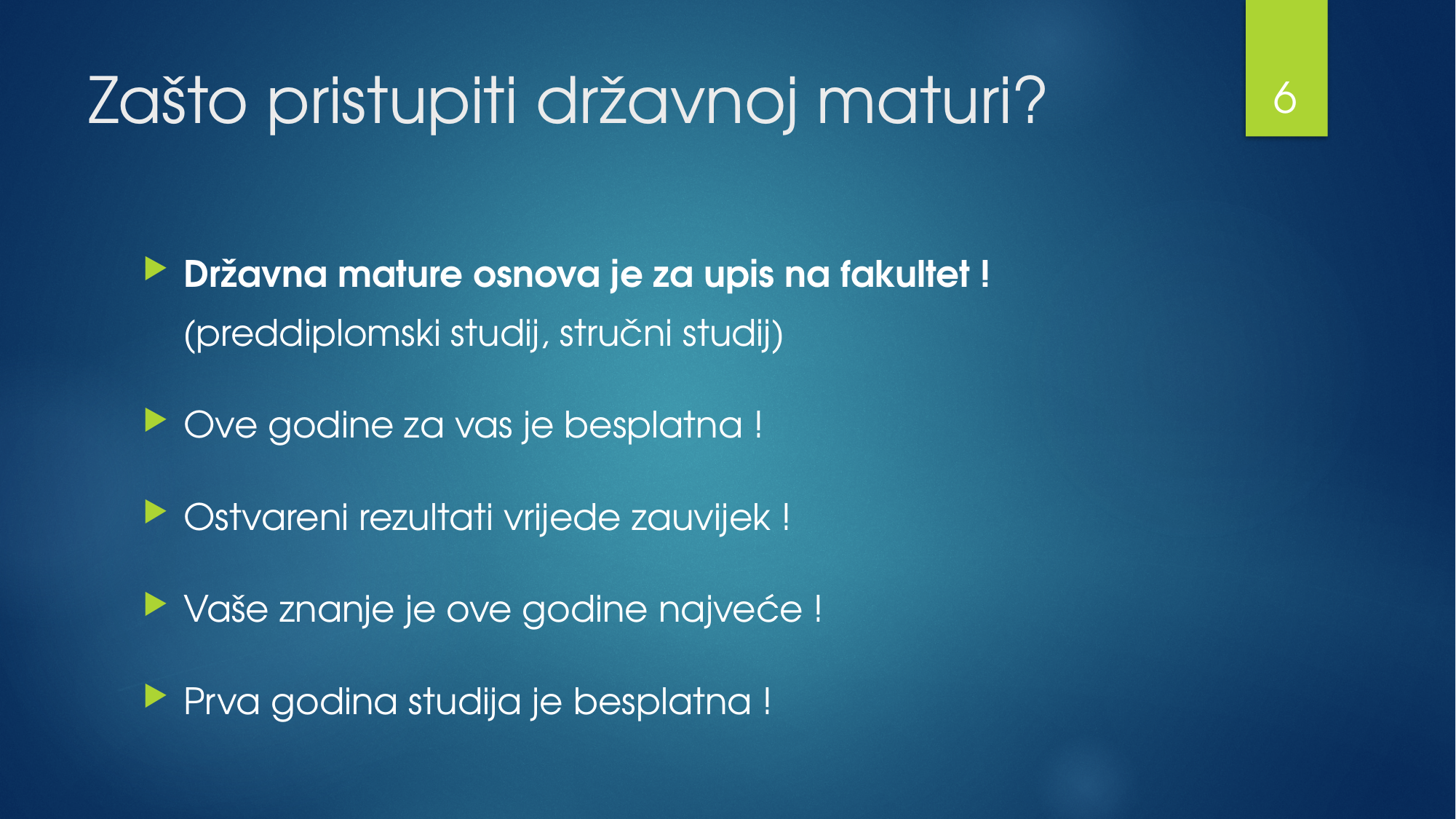

6
# Zašto pristupiti državnoj maturi?
Državna mature osnova je za upis na fakultet !
    (preddiplomski studij, stručni studij)

Ove godine za vas je besplatna !

Ostvareni rezultati vrijede zauvijek !

Vaše znanje je ove godine najveće !

Prva godina studija je besplatna !